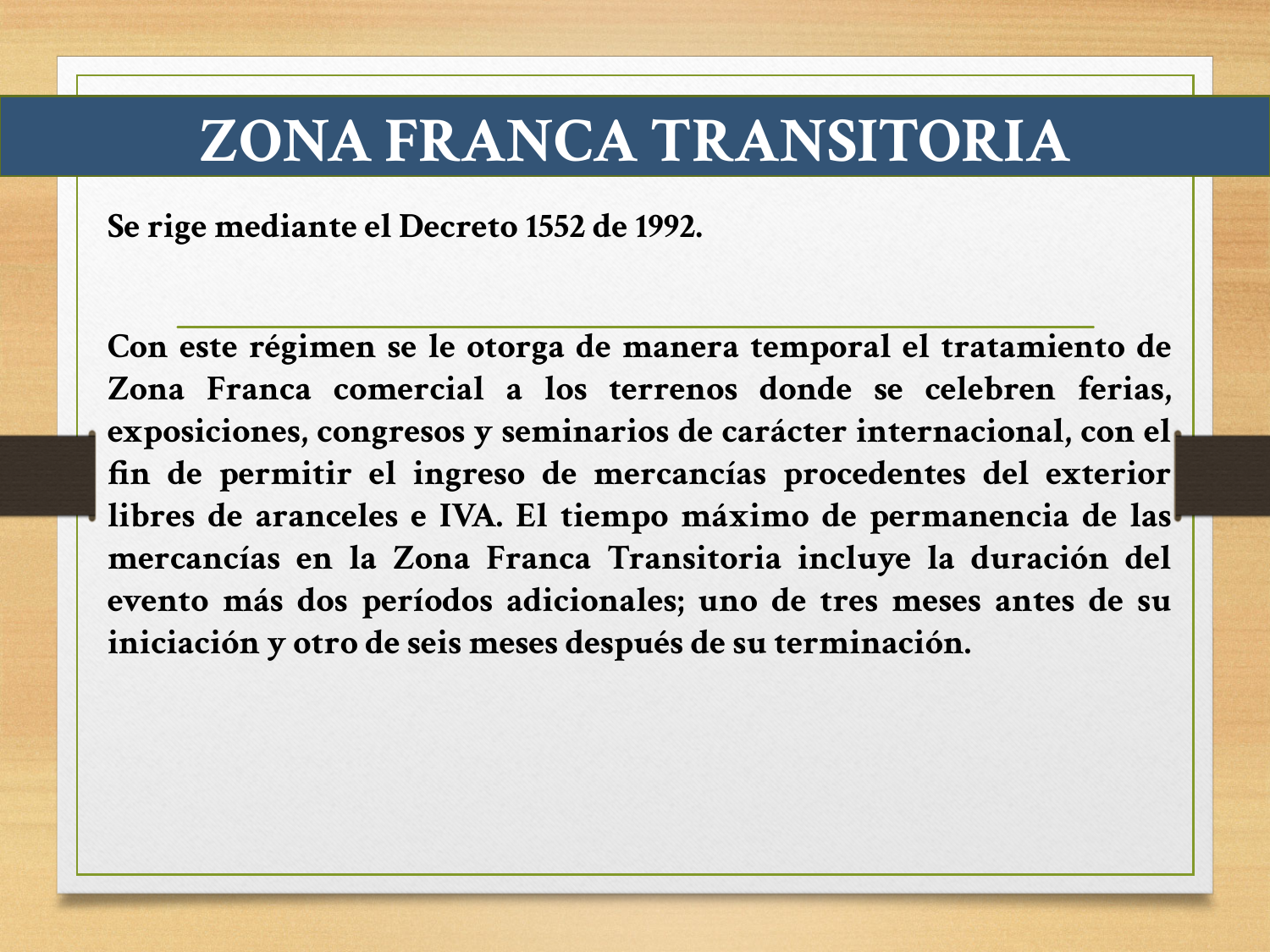

ZONA FRANCA TRANSITORIA
Se rige mediante el Decreto 1552 de 1992.

Con este régimen se le otorga de manera temporal el tratamiento de Zona Franca comercial a los terrenos donde se celebren ferias, exposiciones, congresos y seminarios de carácter internacional, con el fin de permitir el ingreso de mercancías procedentes del exterior libres de aranceles e IVA. El tiempo máximo de permanencia de las mercancías en la Zona Franca Transitoria incluye la duración del evento más dos períodos adicionales; uno de tres meses antes de su iniciación y otro de seis meses después de su terminación.